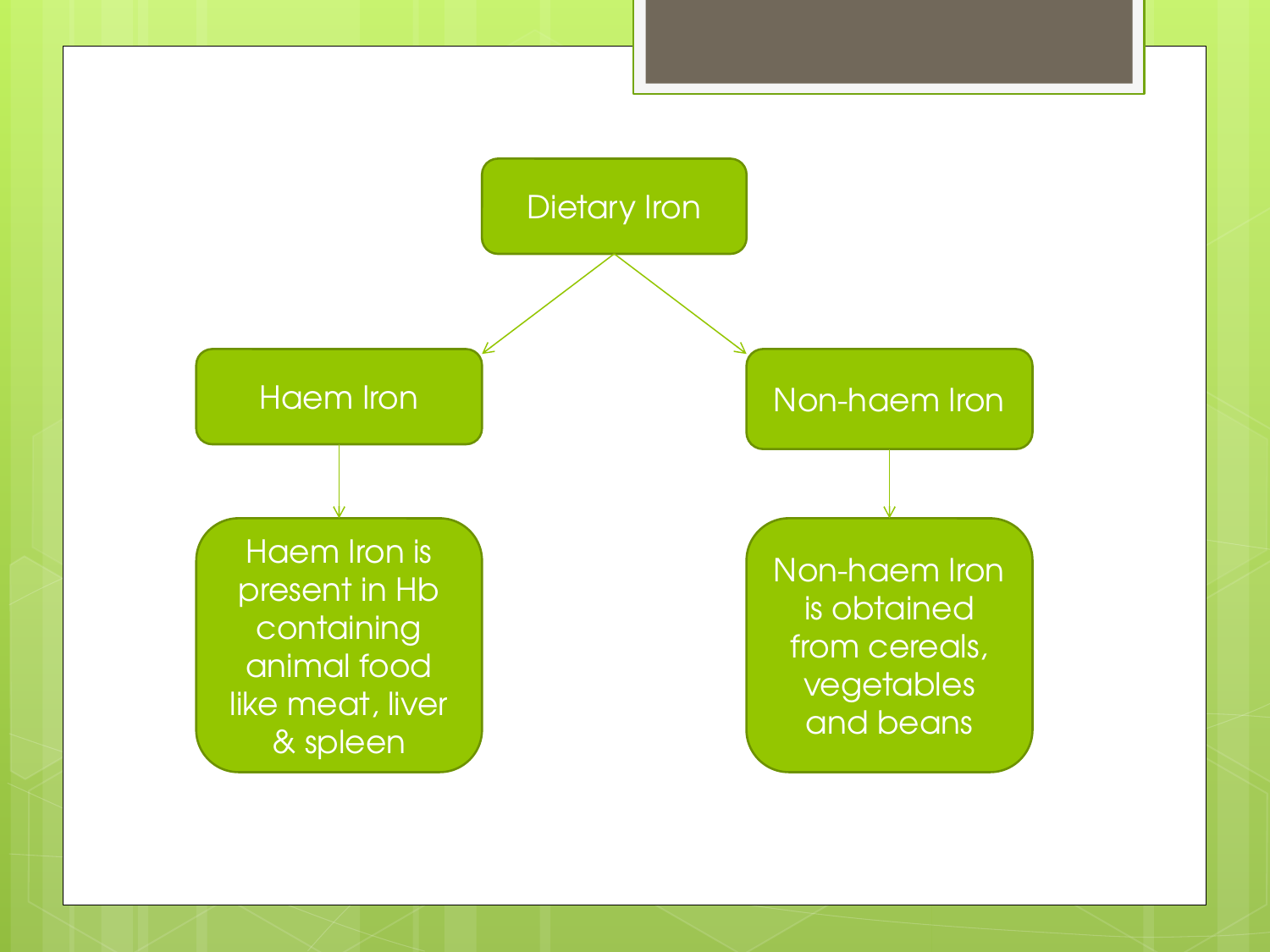

Dietary Iron
Haem Iron
Non-haem Iron
Haem Iron is present in Hb containing animal food like meat, liver & spleen
Non-haem Iron is obtained from cereals, vegetables and beans